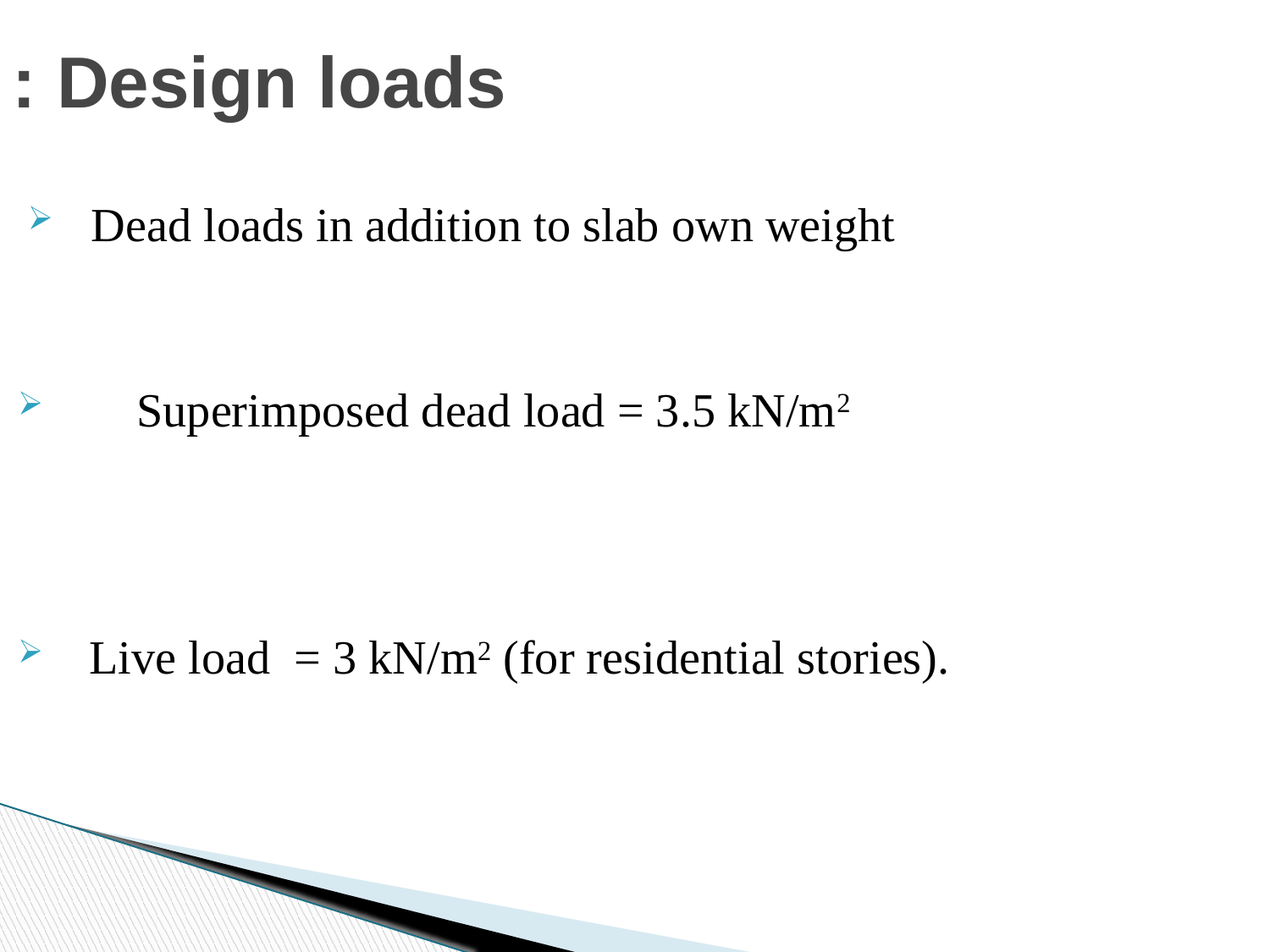

# Design loads :
Dead loads in addition to slab own weight

    Superimposed dead load = 3.5 kN/m2

Live load  = 3 kN/m2 (for residential stories).